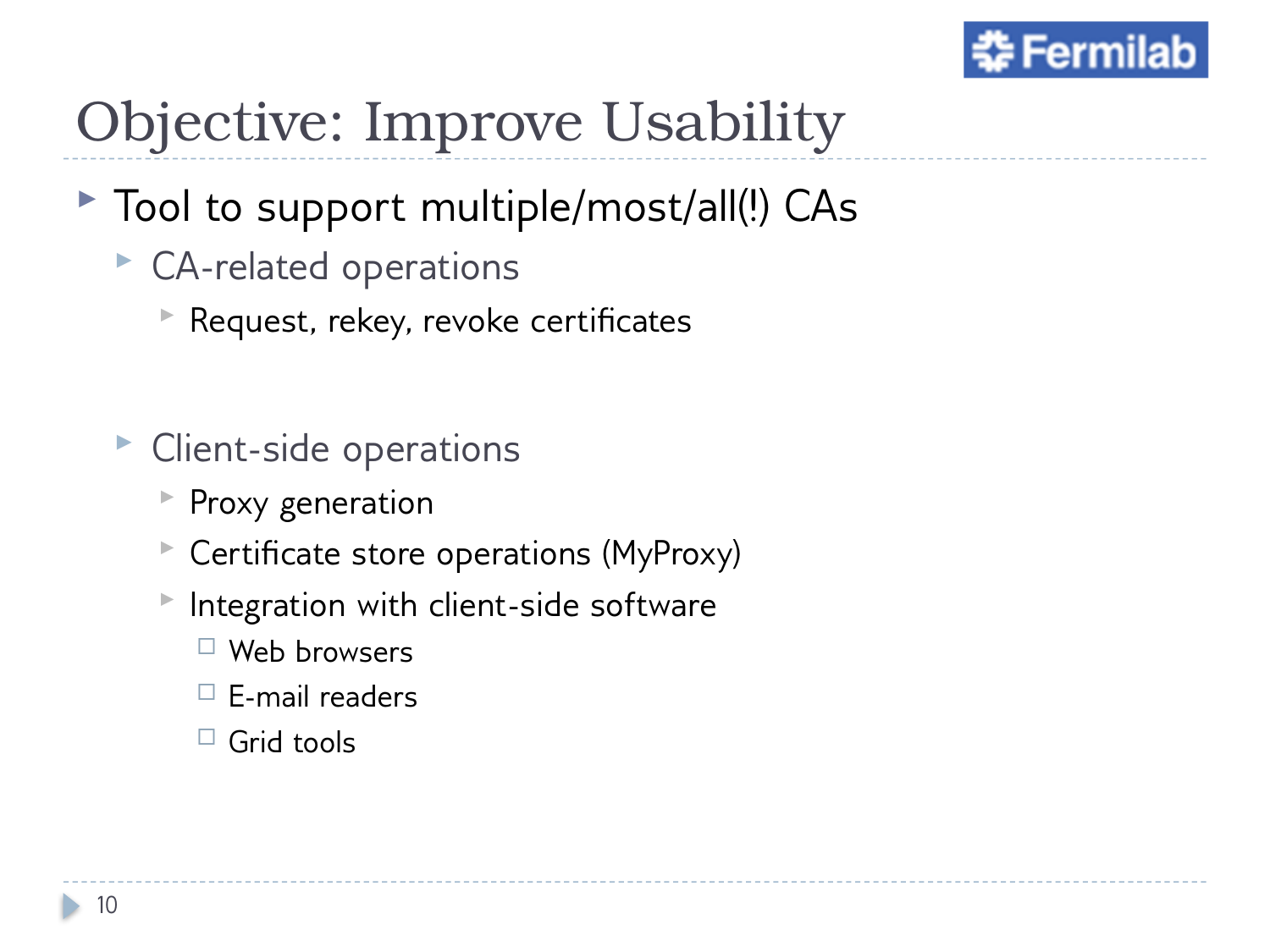

# Objective: Improve Usability
Tool to support multiple/most/all(!) CAs
CA-related operations
Request, rekey, revoke certificates

Client-side operations
Proxy generation
Certificate store operations (MyProxy)
Integration with client-side software
Web browsers
E-mail readers
Grid tools

10